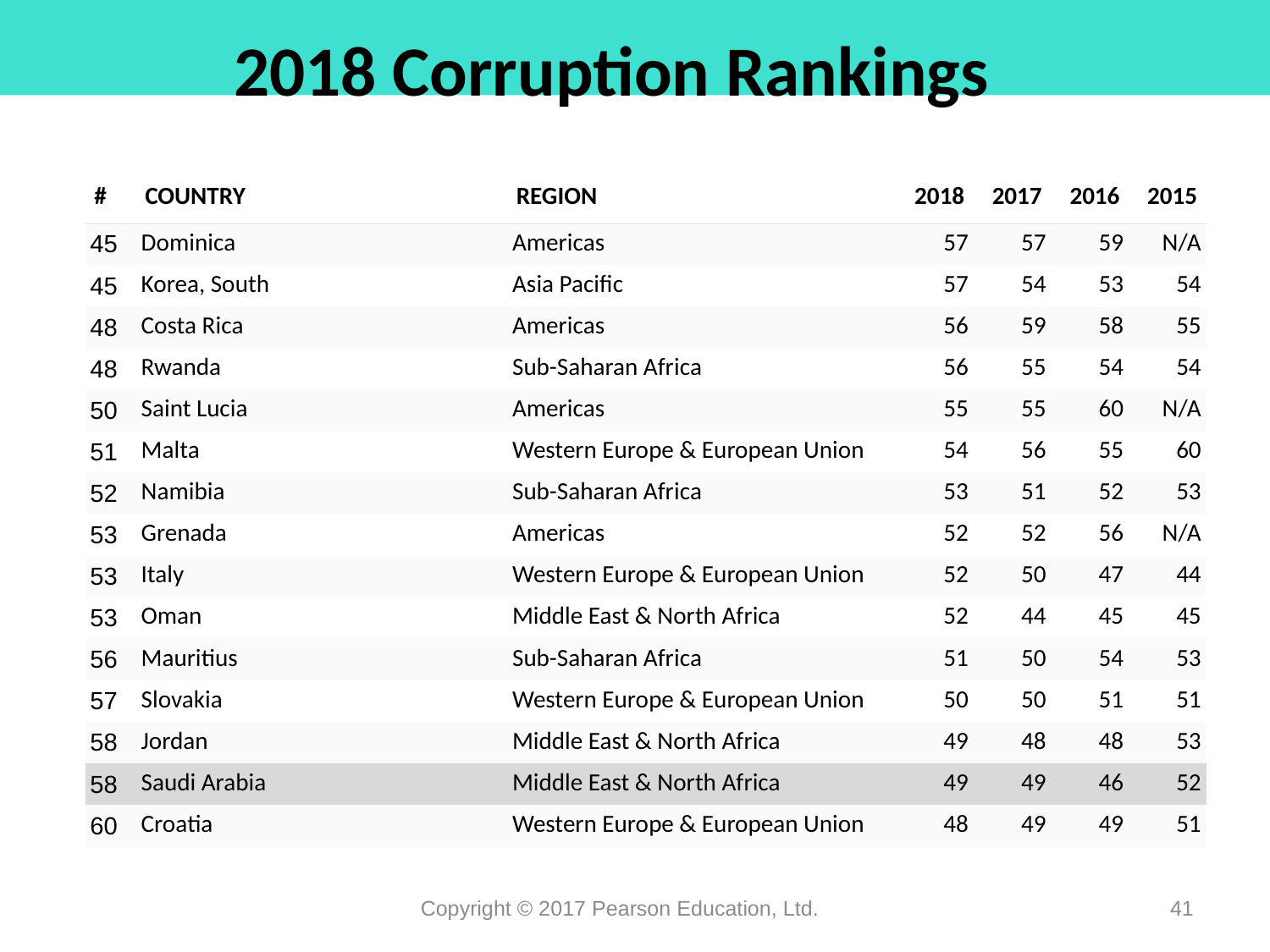

2018 Corruption Rankings
| # | COUNTRY | REGION | 2018 | 2017 | 2016 | 2015 |
| --- | --- | --- | --- | --- | --- | --- |
| 45 | Dominica | Americas | 57 | 57 | 59 | N/A |
| 45 | Korea, South | Asia Pacific | 57 | 54 | 53 | 54 |
| 48 | Costa Rica | Americas | 56 | 59 | 58 | 55 |
| 48 | Rwanda | Sub-Saharan Africa | 56 | 55 | 54 | 54 |
| 50 | Saint Lucia | Americas | 55 | 55 | 60 | N/A |
| 51 | Malta | Western Europe & European Union | 54 | 56 | 55 | 60 |
| 52 | Namibia | Sub-Saharan Africa | 53 | 51 | 52 | 53 |
| 53 | Grenada | Americas | 52 | 52 | 56 | N/A |
| 53 | Italy | Western Europe & European Union | 52 | 50 | 47 | 44 |
| 53 | Oman | Middle East & North Africa | 52 | 44 | 45 | 45 |
| 56 | Mauritius | Sub-Saharan Africa | 51 | 50 | 54 | 53 |
| 57 | Slovakia | Western Europe & European Union | 50 | 50 | 51 | 51 |
| 58 | Jordan | Middle East & North Africa | 49 | 48 | 48 | 53 |
| 58 | Saudi Arabia | Middle East & North Africa | 49 | 49 | 46 | 52 |
| 60 | Croatia | Western Europe & European Union | 48 | 49 | 49 | 51 |
Copyright © 2017 Pearson Education, Ltd.
41